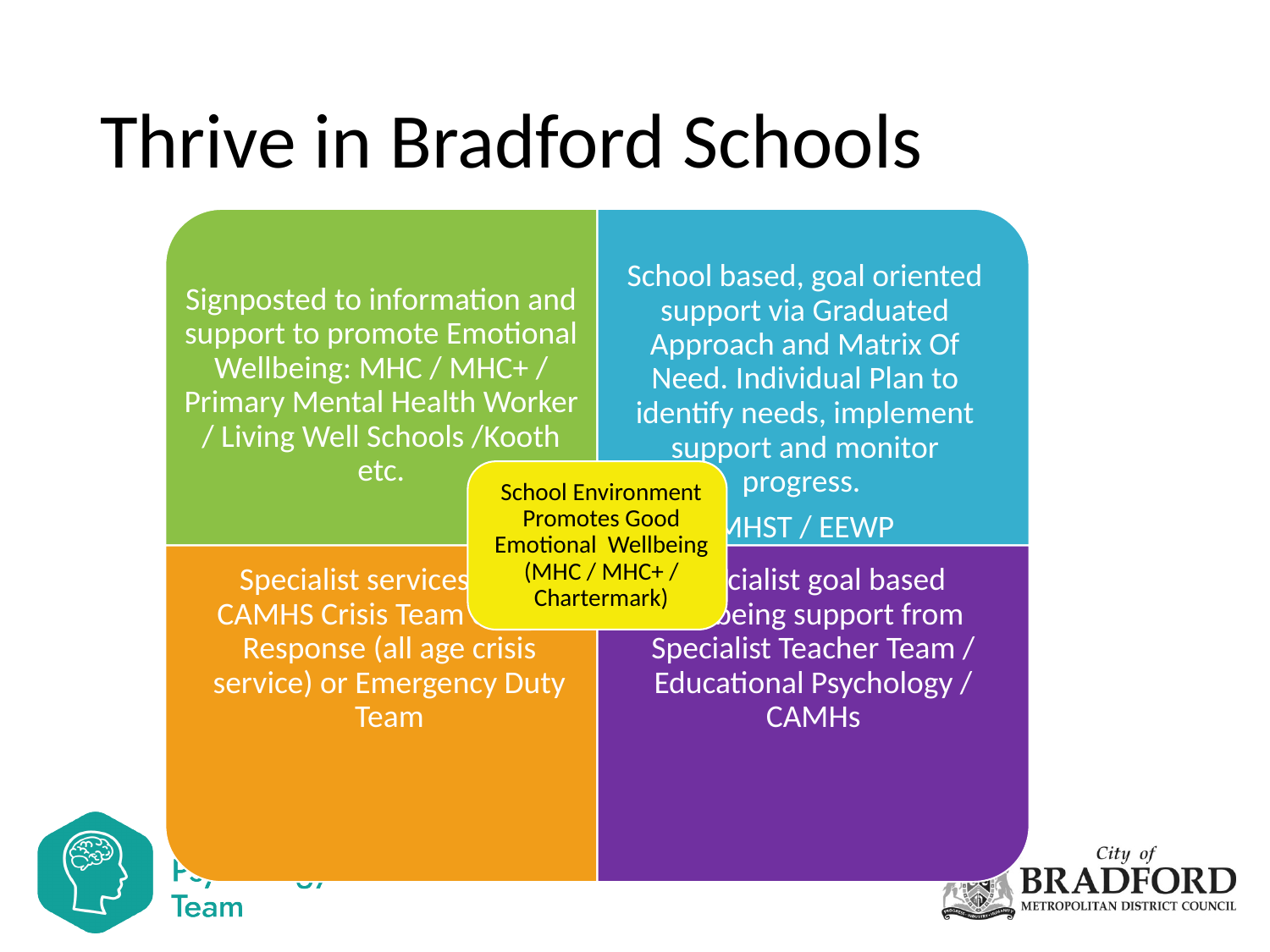

# Thrive in Bradford Schools
Signposted to information and support to promote Emotional Wellbeing: MHC / MHC+ / Primary Mental Health Worker / Living Well Schools /Kooth etc.

School based, goal oriented support via Graduated Approach and Matrix Of Need. Individual Plan to identify needs, implement support and monitor progress.
MHST / EEWP
Specialist services from CAMHS Crisis Team or First Response (all age crisis service) or Emergency Duty Team
Specialist goal based wellbeing support from Specialist Teacher Team / Educational Psychology / CAMHs
School Environment Promotes Good Emotional  Wellbeing (MHC / MHC+ / Chartermark)